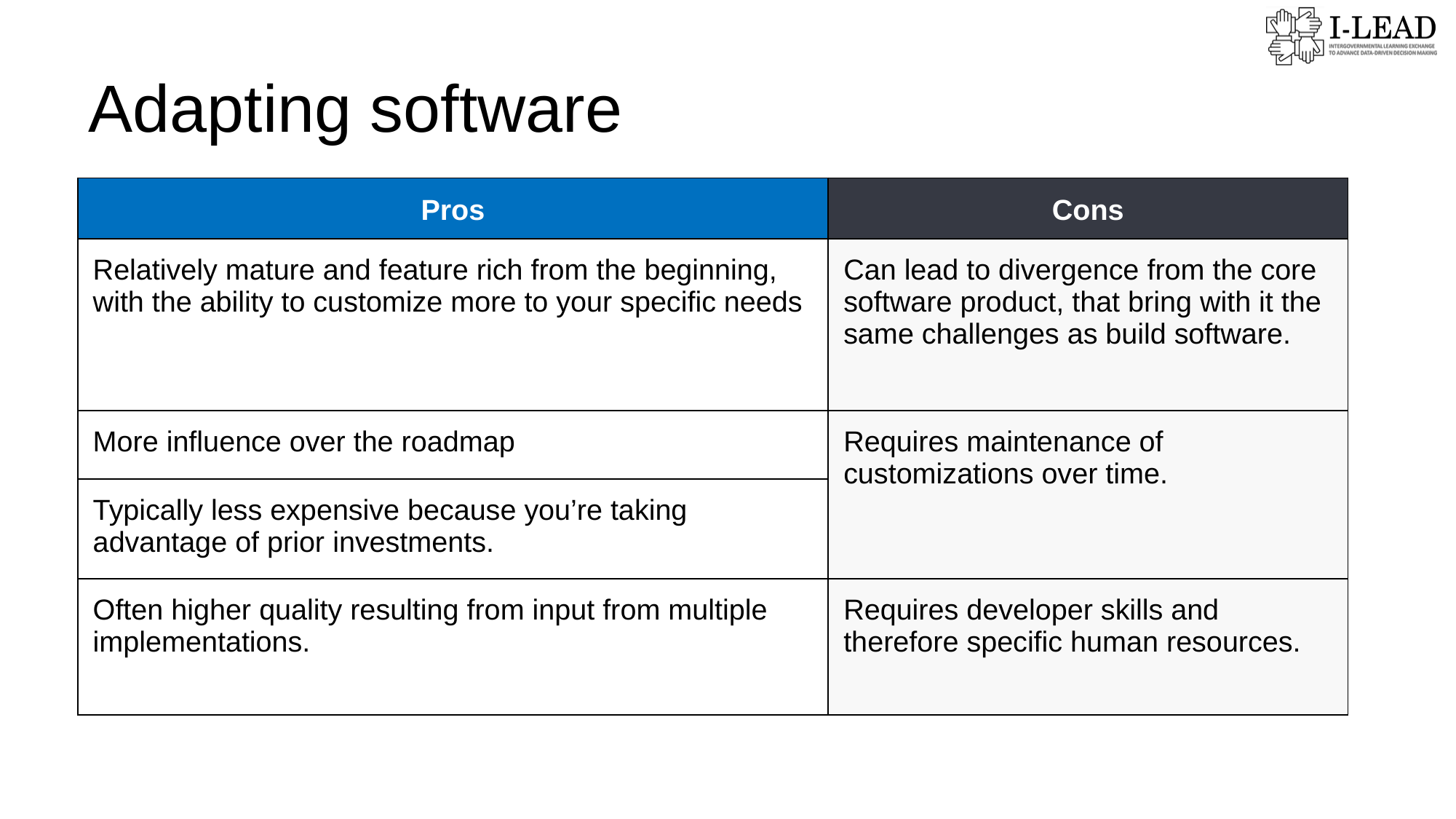

# Adapting software
| Pros | Cons |
| --- | --- |
| Relatively mature and feature rich from the beginning, with the ability to customize more to your specific needs | Can lead to divergence from the core software product, that bring with it the same challenges as build software. |
| More influence over the roadmap | Requires maintenance of customizations over time. |
| Typically less expensive because you’re taking advantage of prior investments. |  |
| Often higher quality resulting from input from multiple implementations. | Requires developer skills and therefore specific human resources. |